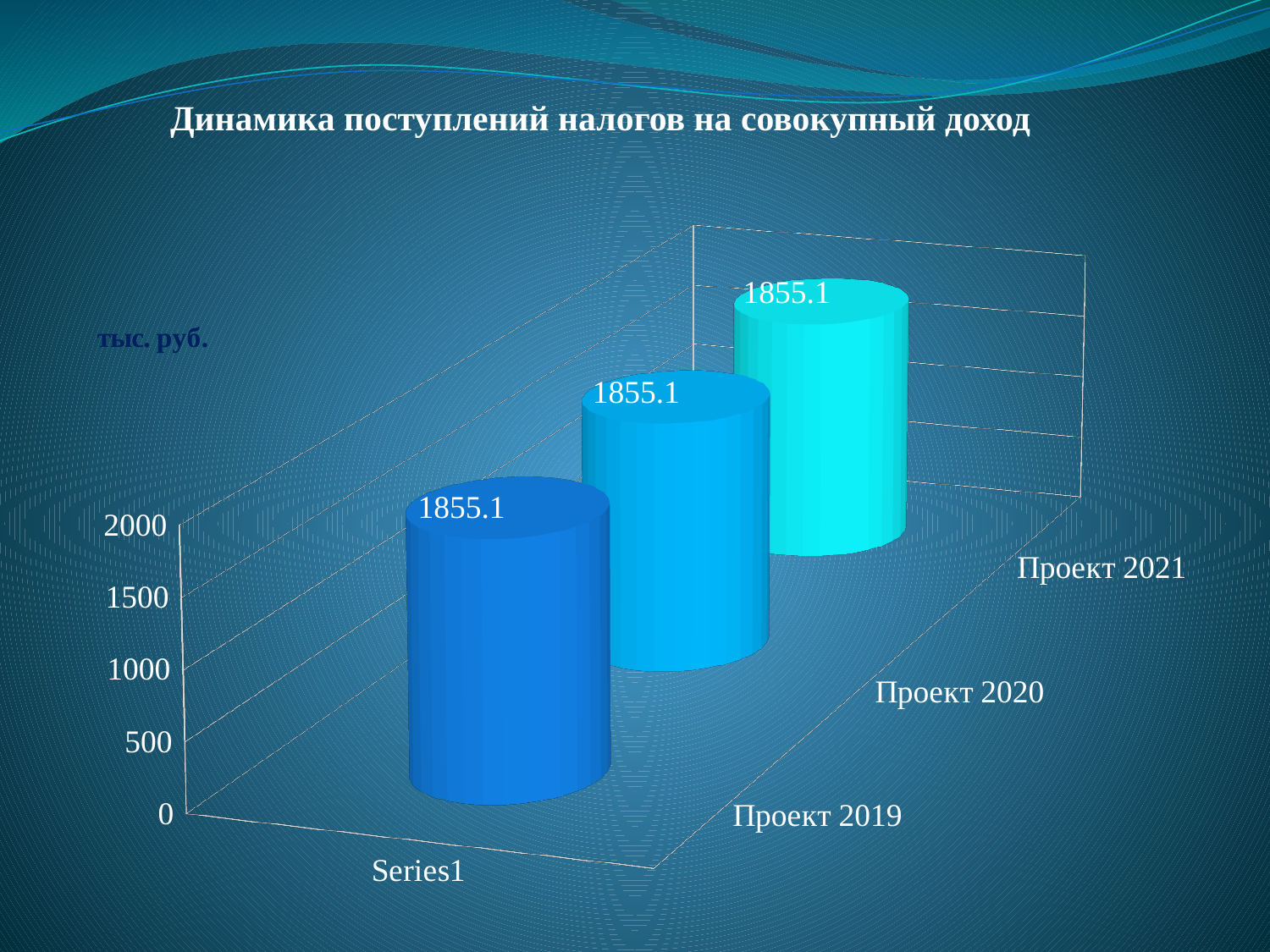

Динамика поступлений налогов на совокупный доход

[unsupported chart]